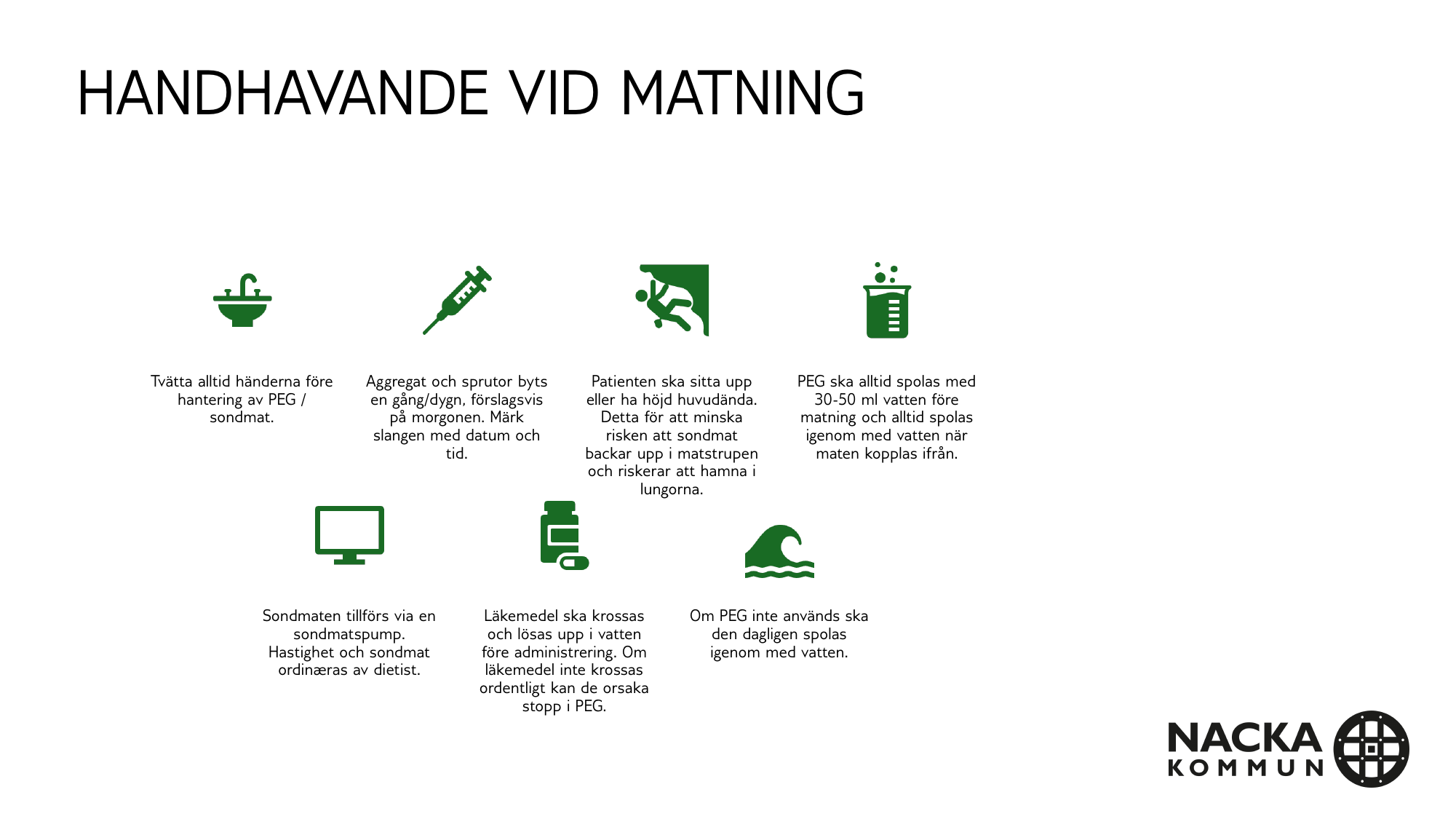

# Handhavande vid matning
Tvätta alltid händerna före hantering av PEG / sondmat.
Aggregat och sprutor byts en gång/dygn, förslagsvis på morgonen. Märk slangen med datum och tid.
Patienten ska sitta upp eller ha höjd huvudända. Detta för att minska risken att sondmat backar upp i matstrupen och riskerar att hamna i lungorna.
PEG ska alltid spolas med 30-50 ml vatten före matning och alltid spolas igenom med vatten när maten kopplas ifrån.
Sondmaten tillförs via en sondmatspump. Hastighet och sondmat ordinaeras av dietist.
Läkemedel ska krossas och lösas upp i vatten före administrering. Om läkemedel inte krossas ordentligt kan de orsaka stopp i PEG.
Om PEG inte används ska den dagligen spolas igenom med vatten.